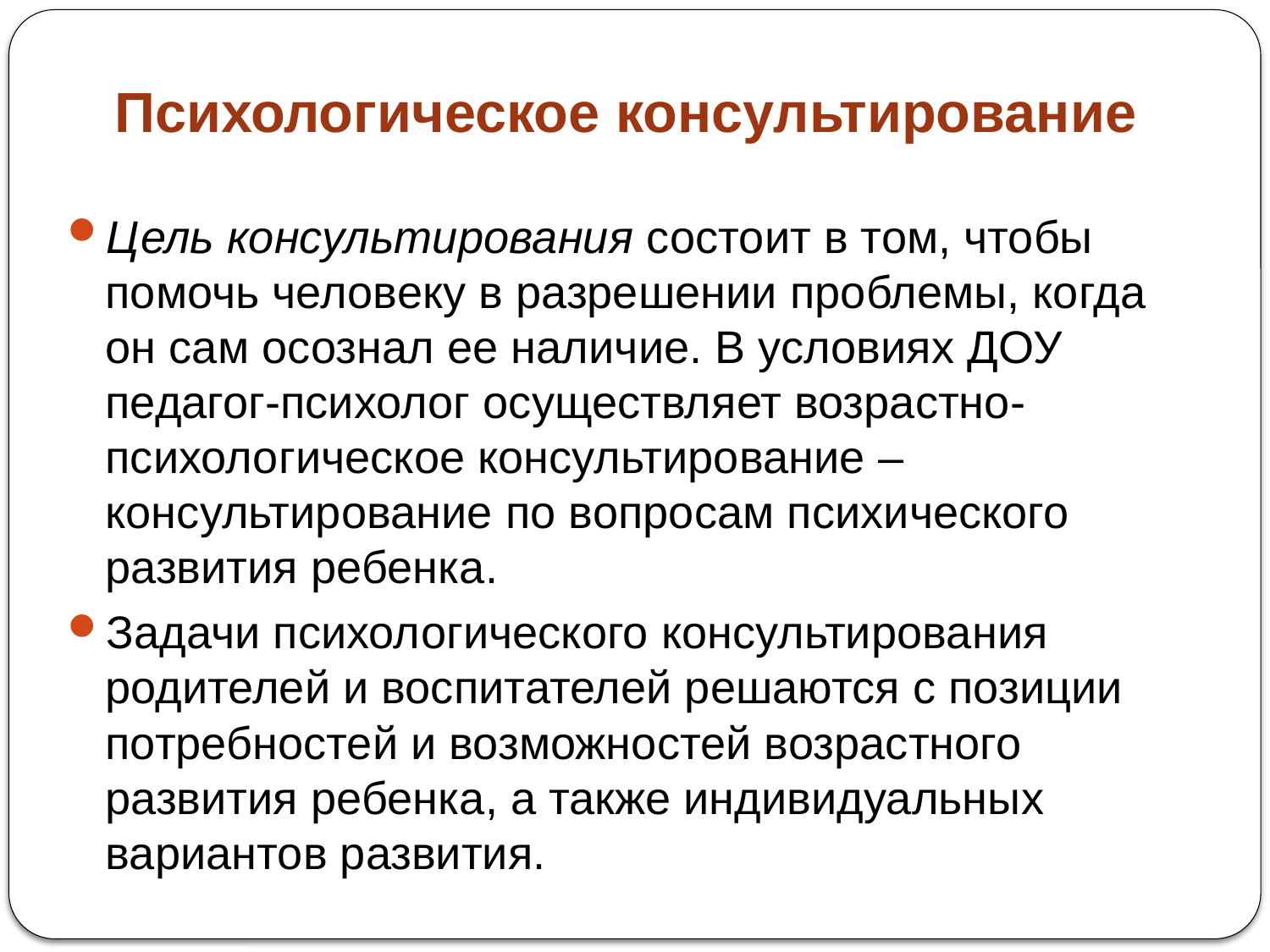

# Психологическое консультирование
Цель консультирования состоит в том, чтобы помочь человеку в разрешении проблемы, когда он сам осознал ее наличие. В условиях ДОУ педагог-психолог осуществляет возрастно-психологическое консультирование – консультирование по вопросам психического развития ребенка.
Задачи психологического консультирования родителей и воспитателей решаются с позиции потребностей и возможностей возрастного развития ребенка, а также индивидуальных вариантов развития.